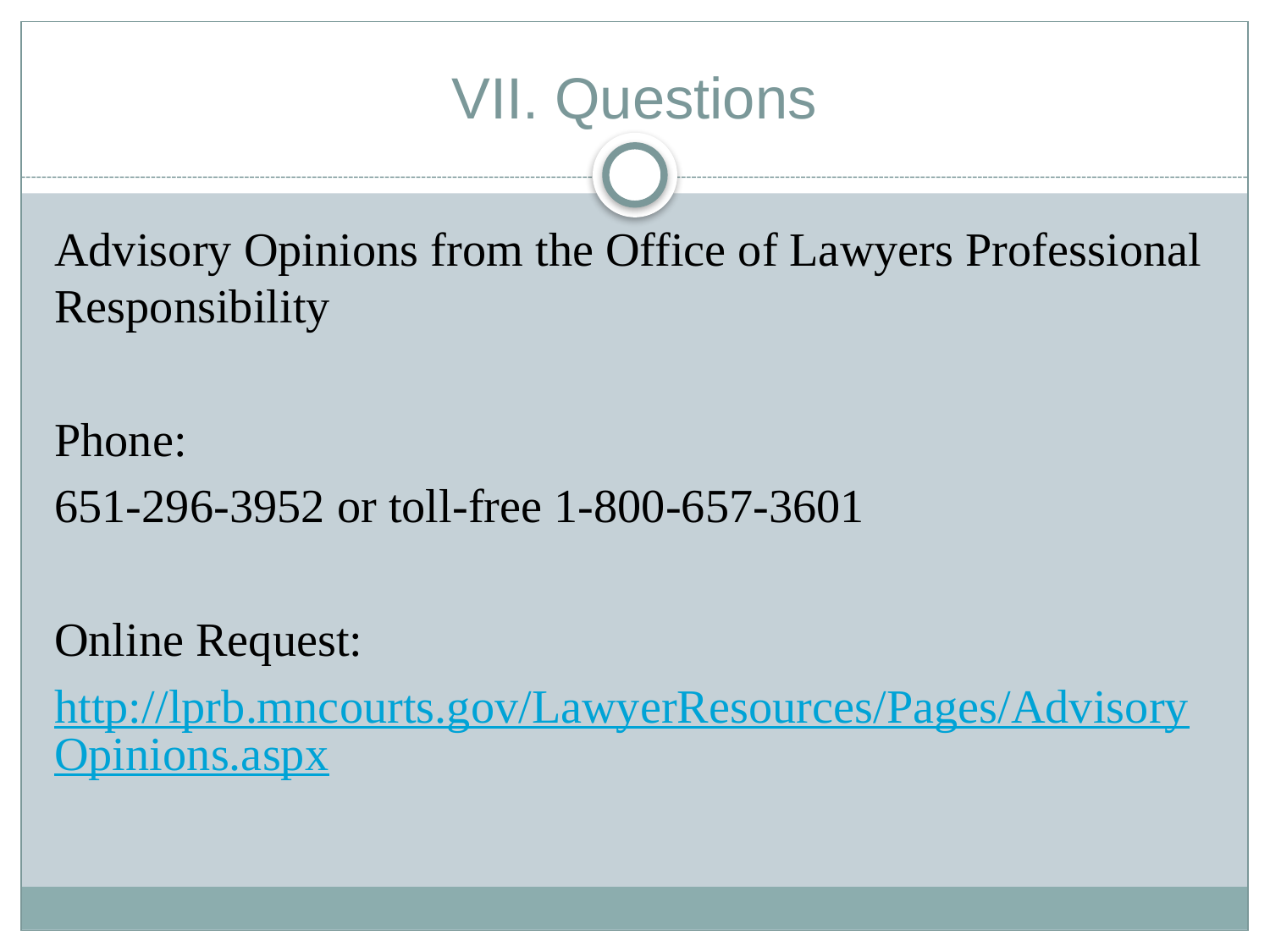

# VII. Questions
Advisory Opinions from the Office of Lawyers Professional Responsibility

Phone:
651-296-3952 or toll-free 1-800-657-3601

Online Request:
http://lprb.mncourts.gov/LawyerResources/Pages/AdvisoryOpinions.aspx